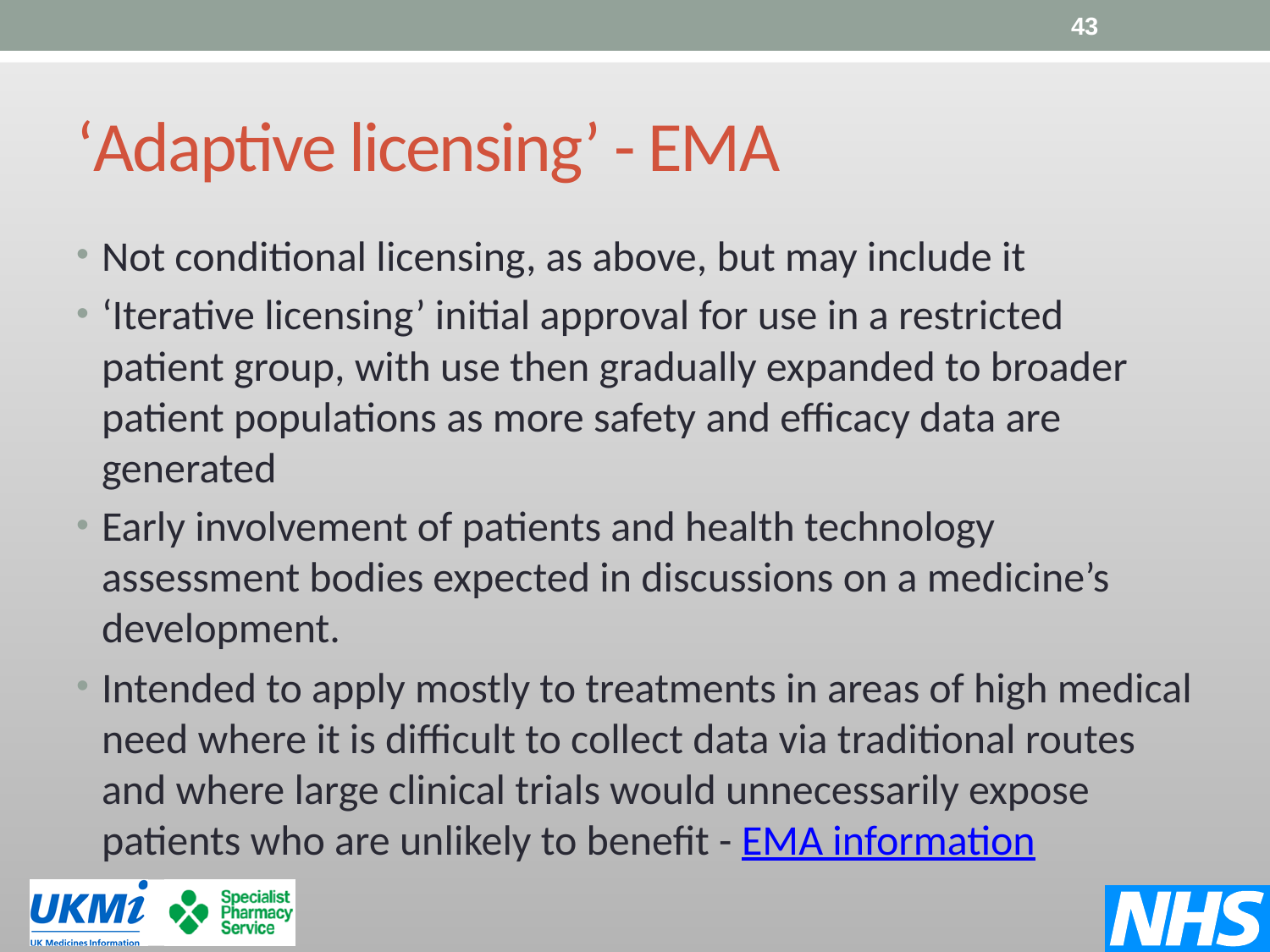

43
# ‘Adaptive licensing’ - EMA
Not conditional licensing, as above, but may include it
‘Iterative licensing’ initial approval for use in a restricted patient group, with use then gradually expanded to broader patient populations as more safety and efficacy data are generated
Early involvement of patients and health technology assessment bodies expected in discussions on a medicine’s development.
Intended to apply mostly to treatments in areas of high medical need where it is difficult to collect data via traditional routes and where large clinical trials would unnecessarily expose patients who are unlikely to benefit - EMA information